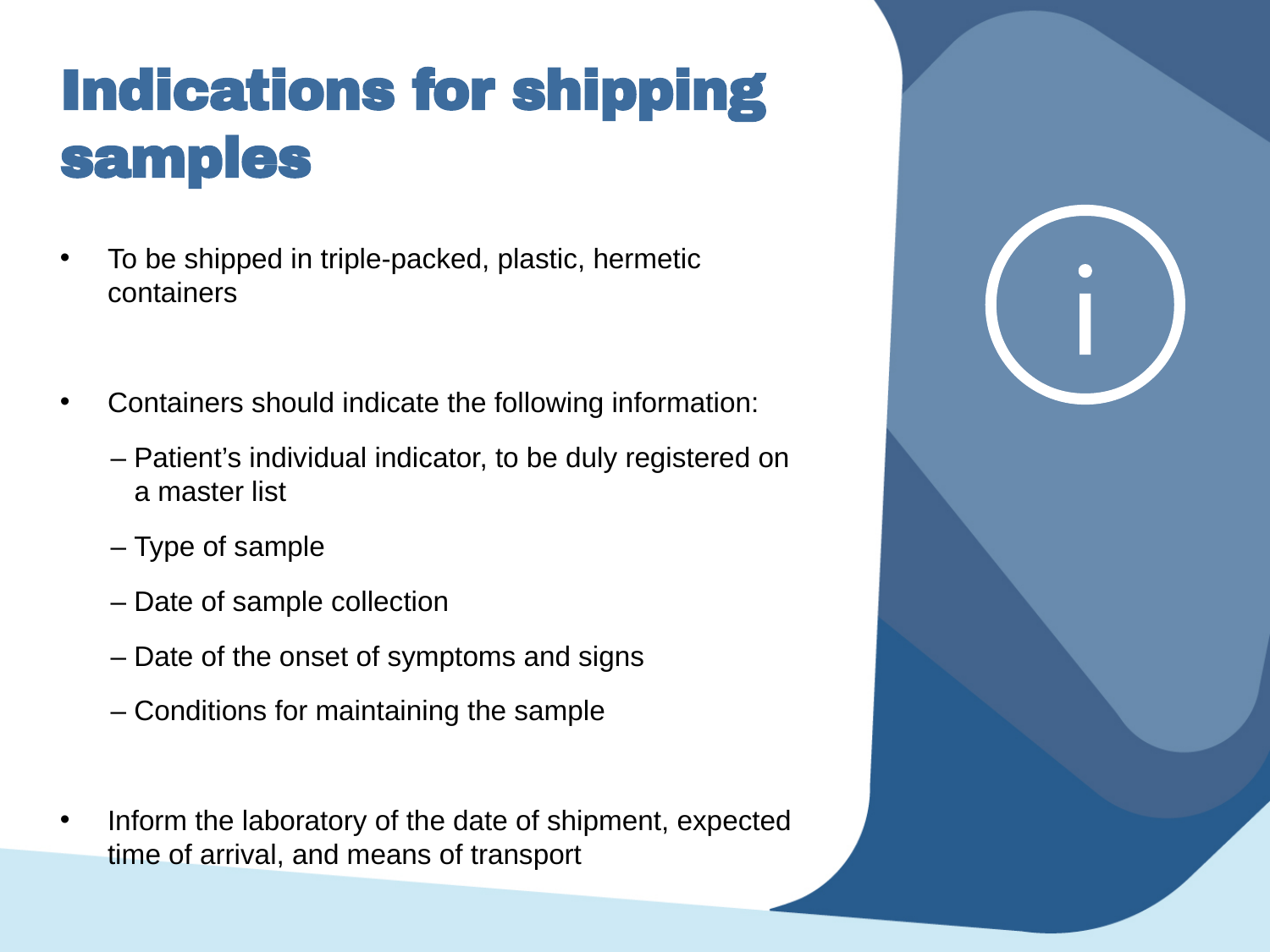

Indications for shipping samples

To be shipped in triple-packed, plastic, hermetic containers

Containers should indicate the following information:
– Patient’s individual indicator, to be duly registered on a master list
– Type of sample
– Date of sample collection
– Date of the onset of symptoms and signs
– Conditions for maintaining the sample

Inform the laboratory of the date of shipment, expected time of arrival, and means of transport